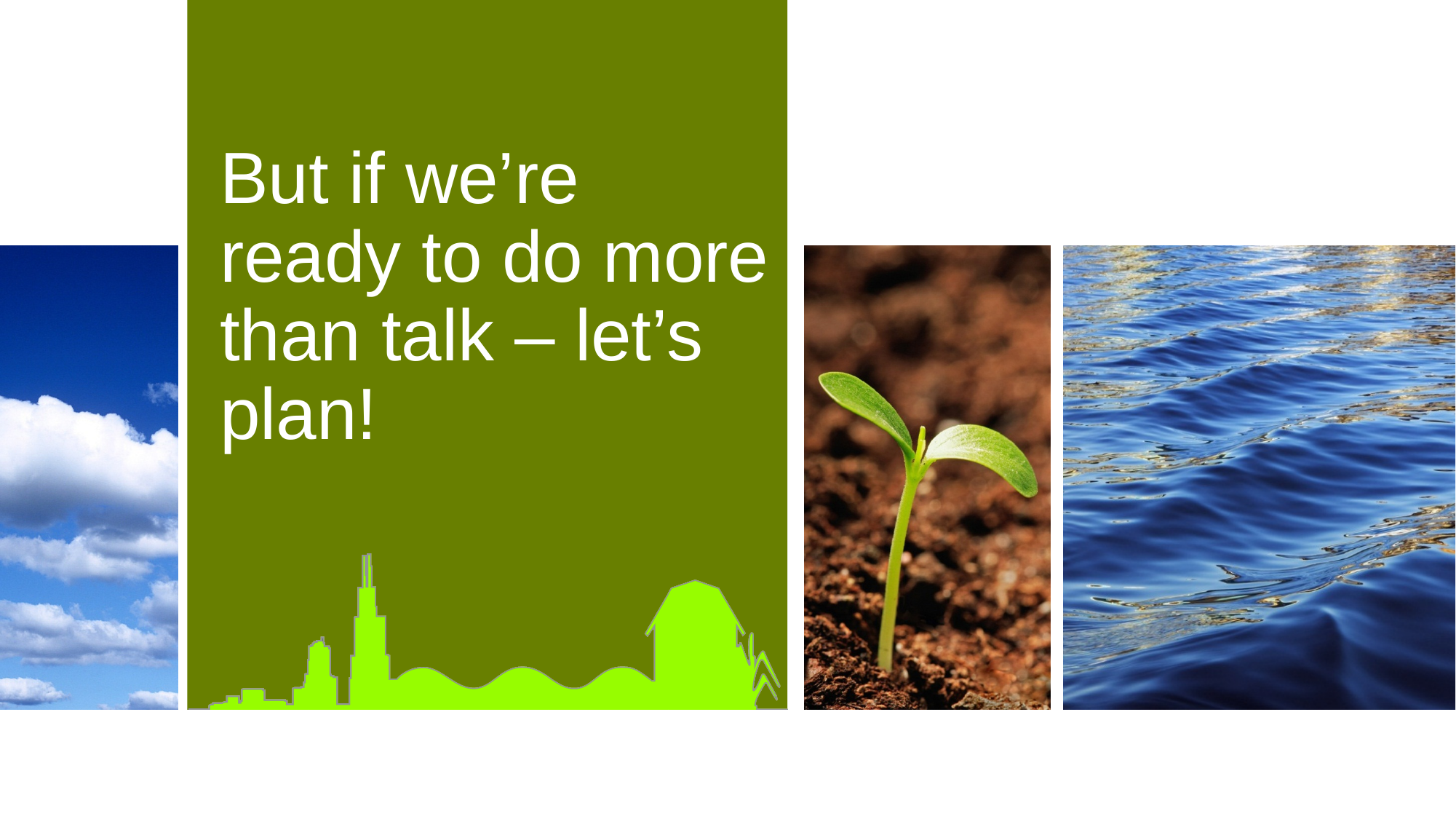

# But if we’re ready to do more than talk – let’s plan!